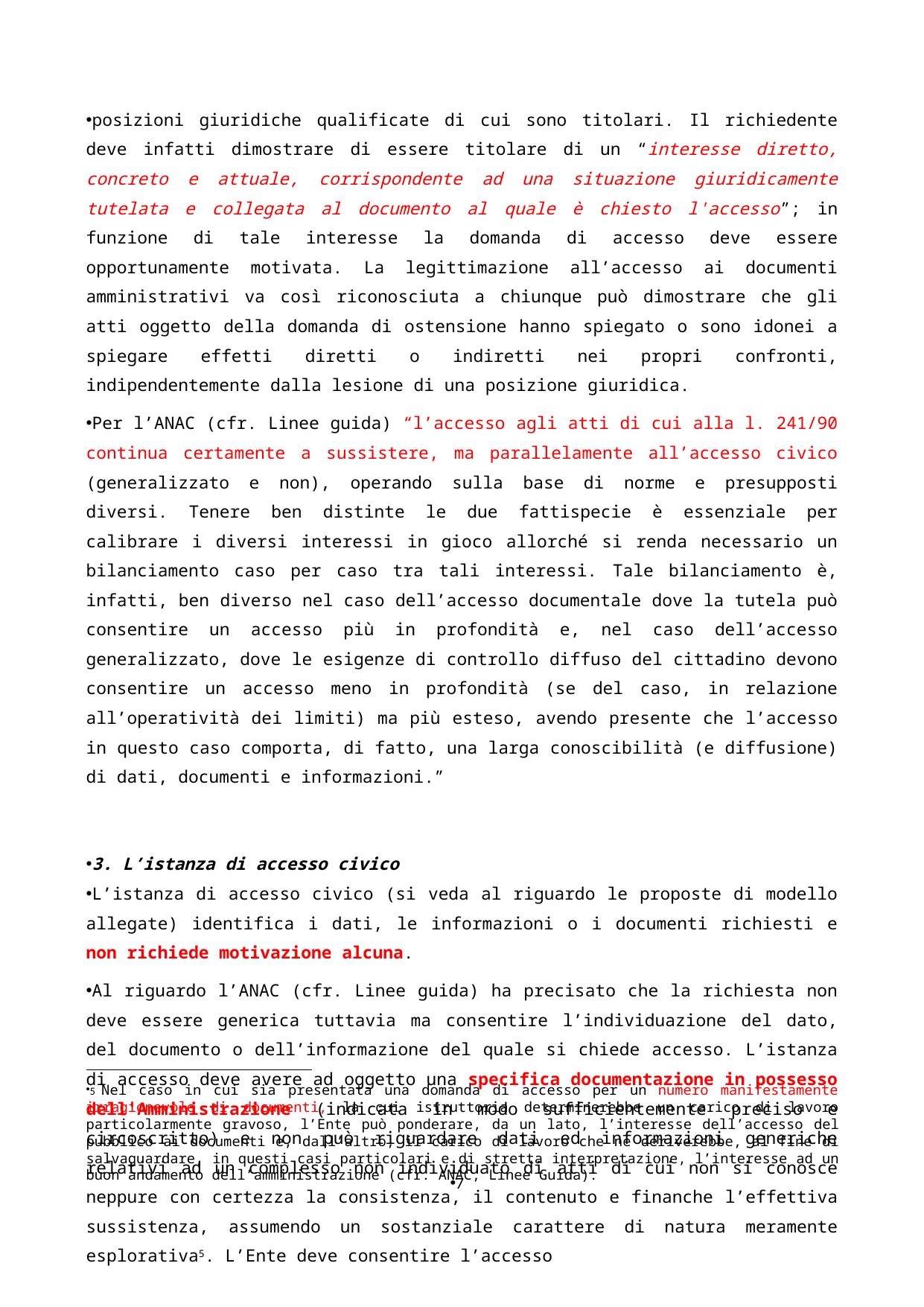

posizioni giuridiche qualificate di cui sono titolari. Il richiedente deve infatti dimostrare di essere titolare di un “interesse diretto, concreto e attuale, corrispondente ad una situazione giuridicamente tutelata e collegata al documento al quale è chiesto l'accesso”; in funzione di tale interesse la domanda di accesso deve essere opportunamente motivata. La legittimazione all’accesso ai documenti amministrativi va così riconosciuta a chiunque può dimostrare che gli atti oggetto della domanda di ostensione hanno spiegato o sono idonei a spiegare effetti diretti o indiretti nei propri confronti, indipendentemente dalla lesione di una posizione giuridica.
Per l’ANAC (cfr. Linee guida) “l’accesso agli atti di cui alla l. 241/90 continua certamente a sussistere, ma parallelamente all’accesso civico (generalizzato e non), operando sulla base di norme e presupposti diversi. Tenere ben distinte le due fattispecie è essenziale per calibrare i diversi interessi in gioco allorché si renda necessario un bilanciamento caso per caso tra tali interessi. Tale bilanciamento è, infatti, ben diverso nel caso dell’accesso documentale dove la tutela può consentire un accesso più in profondità e, nel caso dell’accesso generalizzato, dove le esigenze di controllo diffuso del cittadino devono consentire un accesso meno in profondità (se del caso, in relazione all’operatività dei limiti) ma più esteso, avendo presente che l’accesso in questo caso comporta, di fatto, una larga conoscibilità (e diffusione) di dati, documenti e informazioni.”
3. L’istanza di accesso civico
L’istanza di accesso civico (si veda al riguardo le proposte di modello allegate) identifica i dati, le informazioni o i documenti richiesti e non richiede motivazione alcuna.
Al riguardo l’ANAC (cfr. Linee guida) ha precisato che la richiesta non deve essere generica tuttavia ma consentire l’individuazione del dato, del documento o dell’informazione del quale si chiede accesso. L’istanza di accesso deve avere ad oggetto una specifica documentazione in possesso dell'Amministrazione (indicata in modo sufficientemente preciso e circoscritto) e non può riguardare dati ed informazioni generiche relativi ad un complesso non individuato di atti di cui non si conosce neppure con certezza la consistenza, il contenuto e finanche l’effettiva sussistenza, assumendo un sostanziale carattere di natura meramente esplorativa5. L’Ente deve consentire l’accesso
5 Nel caso in cui sia presentata una domanda di accesso per un numero manifestamente irragionevole di documenti, la cui istruttoria determinerebbe un carico di lavoro particolarmente gravoso, l’Ente può ponderare, da un lato, l’interesse dell’accesso del pubblico ai documenti e, dall’altro, il carico di lavoro che ne deriverebbe, al fine di salvaguardare, in questi casi particolari e di stretta interpretazione, l’interesse ad un buon andamento dell’amministrazione (cfr. ANAC, Linee Guida).
7